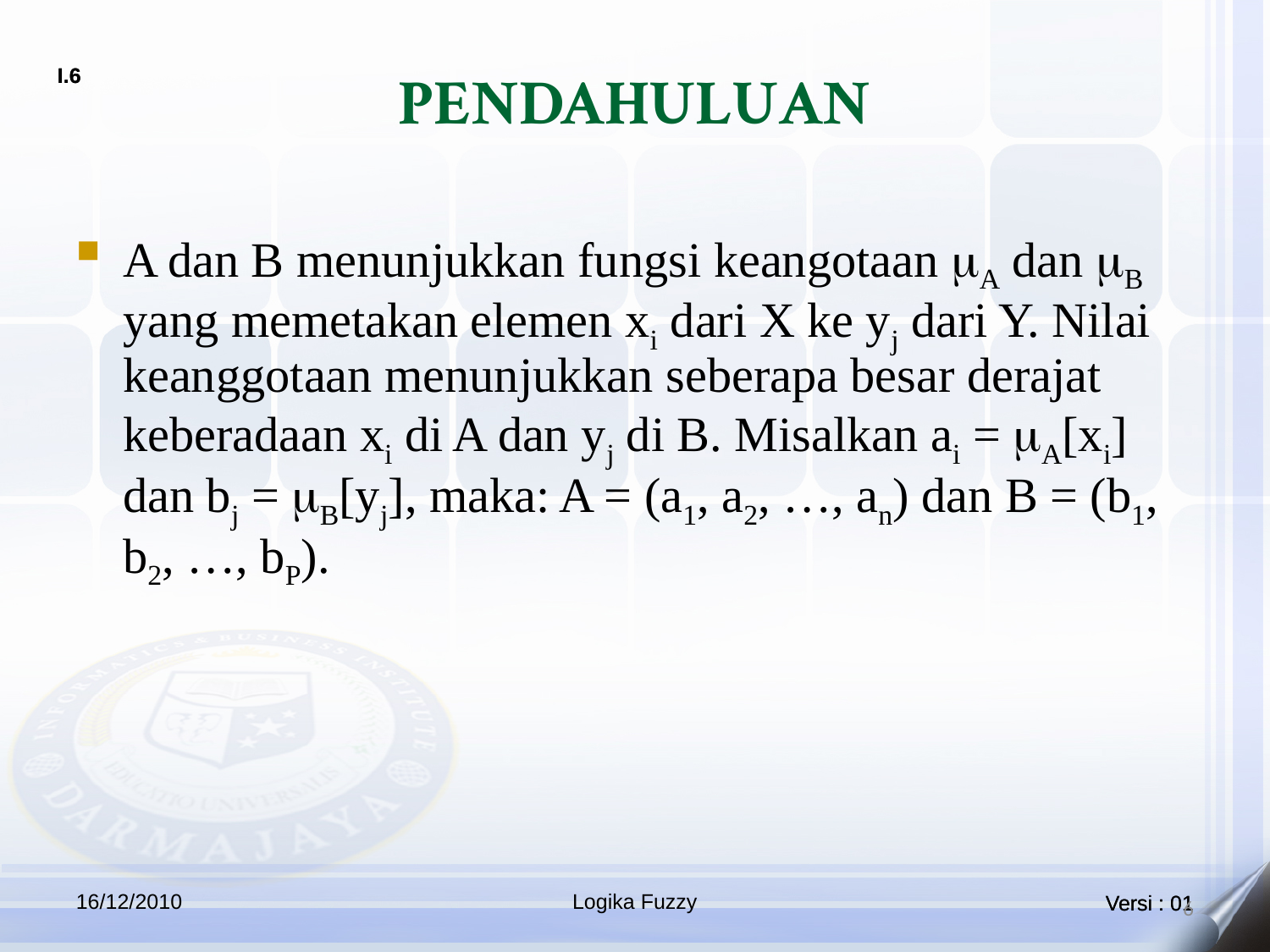

# PENDAHULUAN
A dan B menunjukkan fungsi keangotaan μA dan μB yang memetakan elemen xi dari X ke yj dari Y. Nilai keanggotaan menunjukkan seberapa besar derajat keberadaan xi di A dan yj di B. Misalkan ai = μA[xi] dan bj = μB[yj], maka: A = (a1, a2, …, an) dan B = (b1, b2, …, bP).

16/12/2010
Logika Fuzzy
6